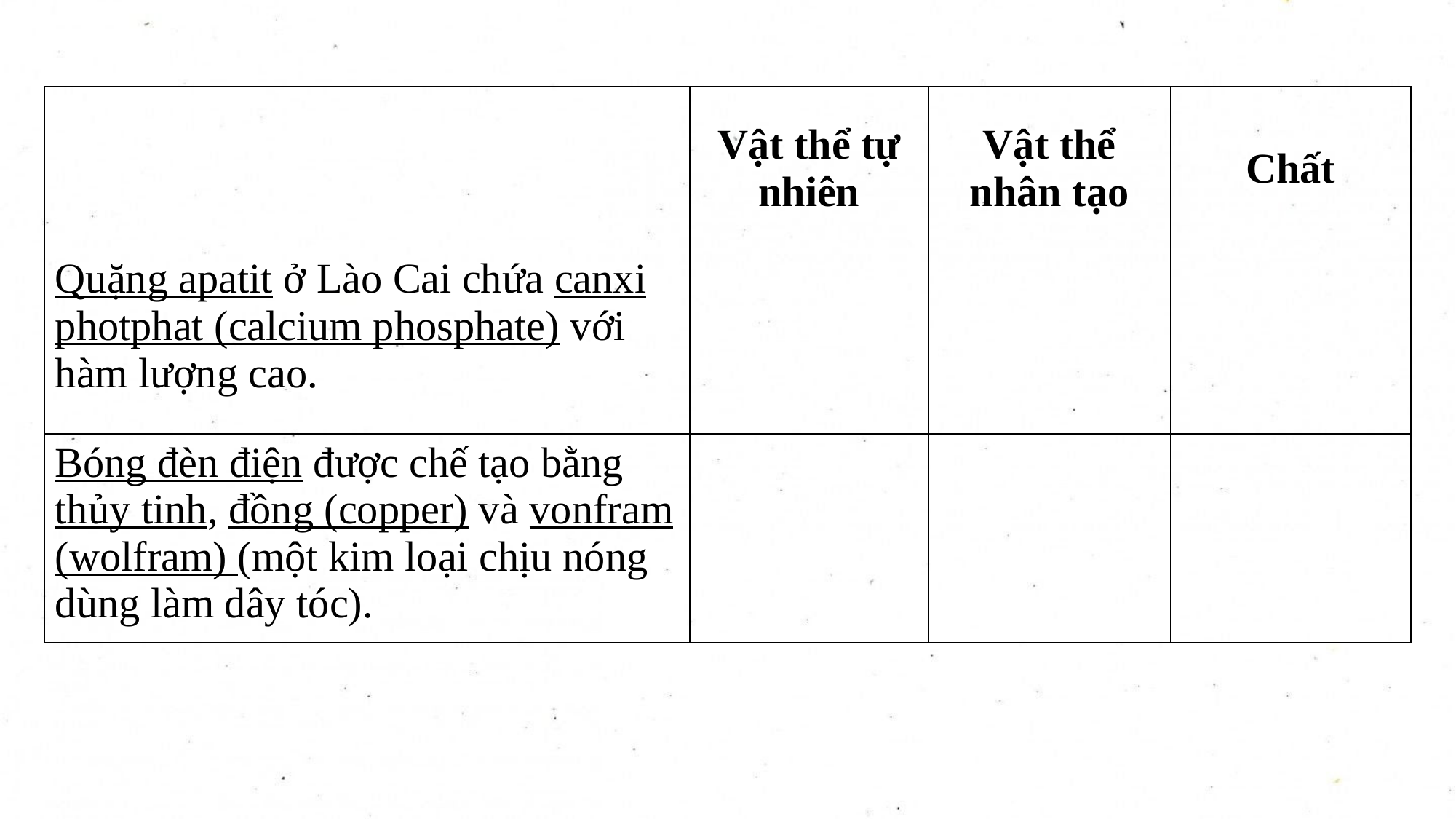

|  | Vật thể tự nhiên | Vật thể nhân tạo | Chất |
| --- | --- | --- | --- |
| Quặng apatit ở Lào Cai chứa canxi photphat (calcium phosphate) với hàm lượng cao. |  |  |  |
| Bóng đèn điện được chế tạo bằng thủy tinh, đồng (copper) và vonfram (wolfram) (một kim loại chịu nóng dùng làm dây tóc). |  |  |  |